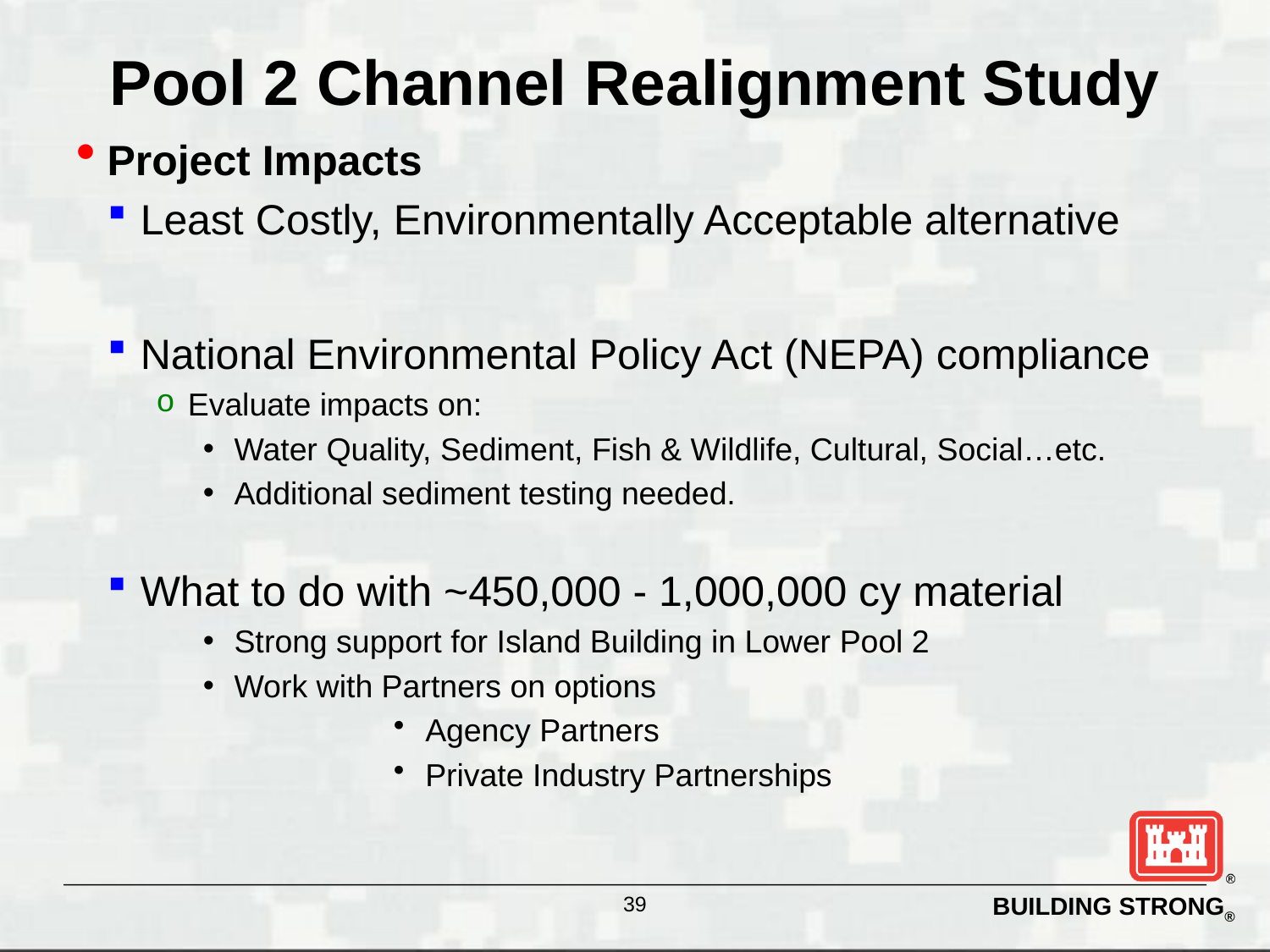

# Pool 2 Channel Realignment Study
Project Impacts
Least Costly, Environmentally Acceptable alternative

National Environmental Policy Act (NEPA) compliance
Evaluate impacts on:
Water Quality, Sediment, Fish & Wildlife, Cultural, Social…etc.
Additional sediment testing needed.

What to do with ~450,000 - 1,000,000 cy material
Strong support for Island Building in Lower Pool 2
Work with Partners on options
Agency Partners
Private Industry Partnerships